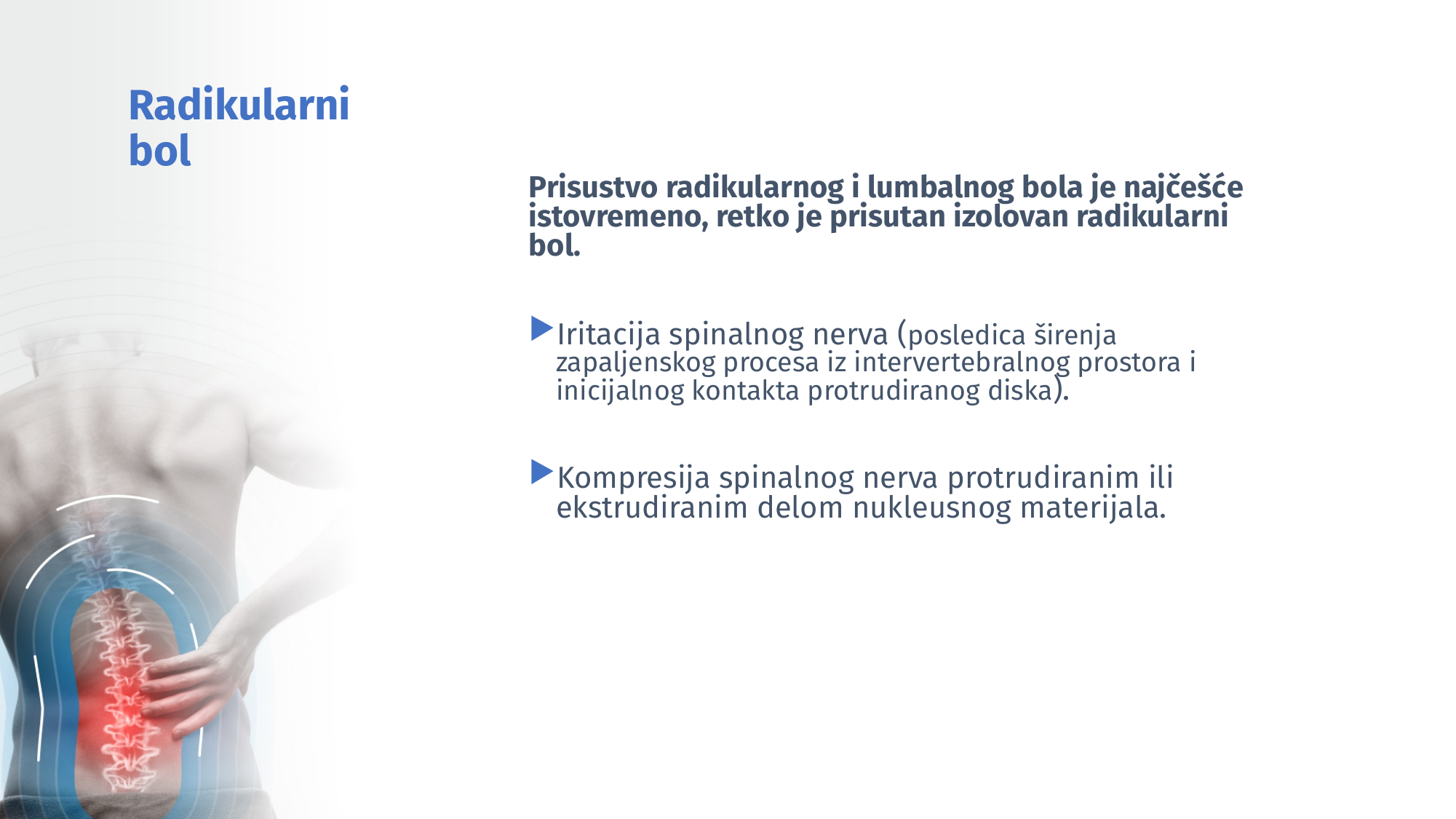

# Radikularni bol
Prisustvo radikularnog i lumbalnog bola je najčešće istovremeno, retko je prisutan izolovan radikularni bol.

Iritacija spinalnog nerva (posledica širenja zapaljenskog procesa iz intervertebralnog prostora i inicijalnog kontakta protrudiranog diska).

Kompresija spinalnog nerva protrudiranim ili ekstrudiranim delom nukleusnog materijala.